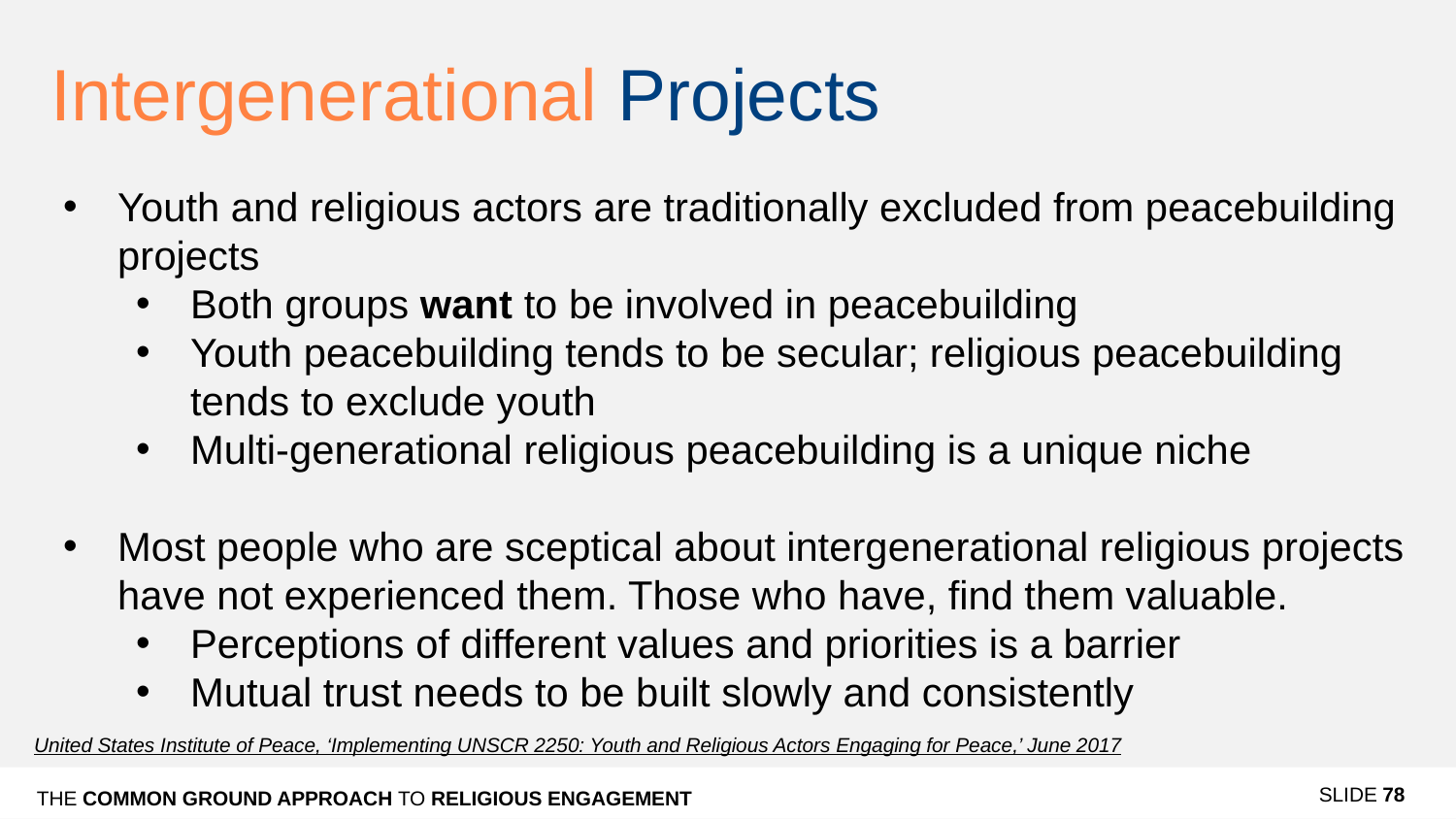

# Intergenerational Projects
Youth and religious actors are traditionally excluded from peacebuilding projects
Both groups want to be involved in peacebuilding
Youth peacebuilding tends to be secular; religious peacebuilding tends to exclude youth
Multi-generational religious peacebuilding is a unique niche

Most people who are sceptical about intergenerational religious projects have not experienced them. Those who have, find them valuable.
Perceptions of different values and priorities is a barrier
Mutual trust needs to be built slowly and consistently

United States Institute of Peace, ‘Implementing UNSCR 2250: Youth and Religious Actors Engaging for Peace,’ June 2017
SLIDE 78